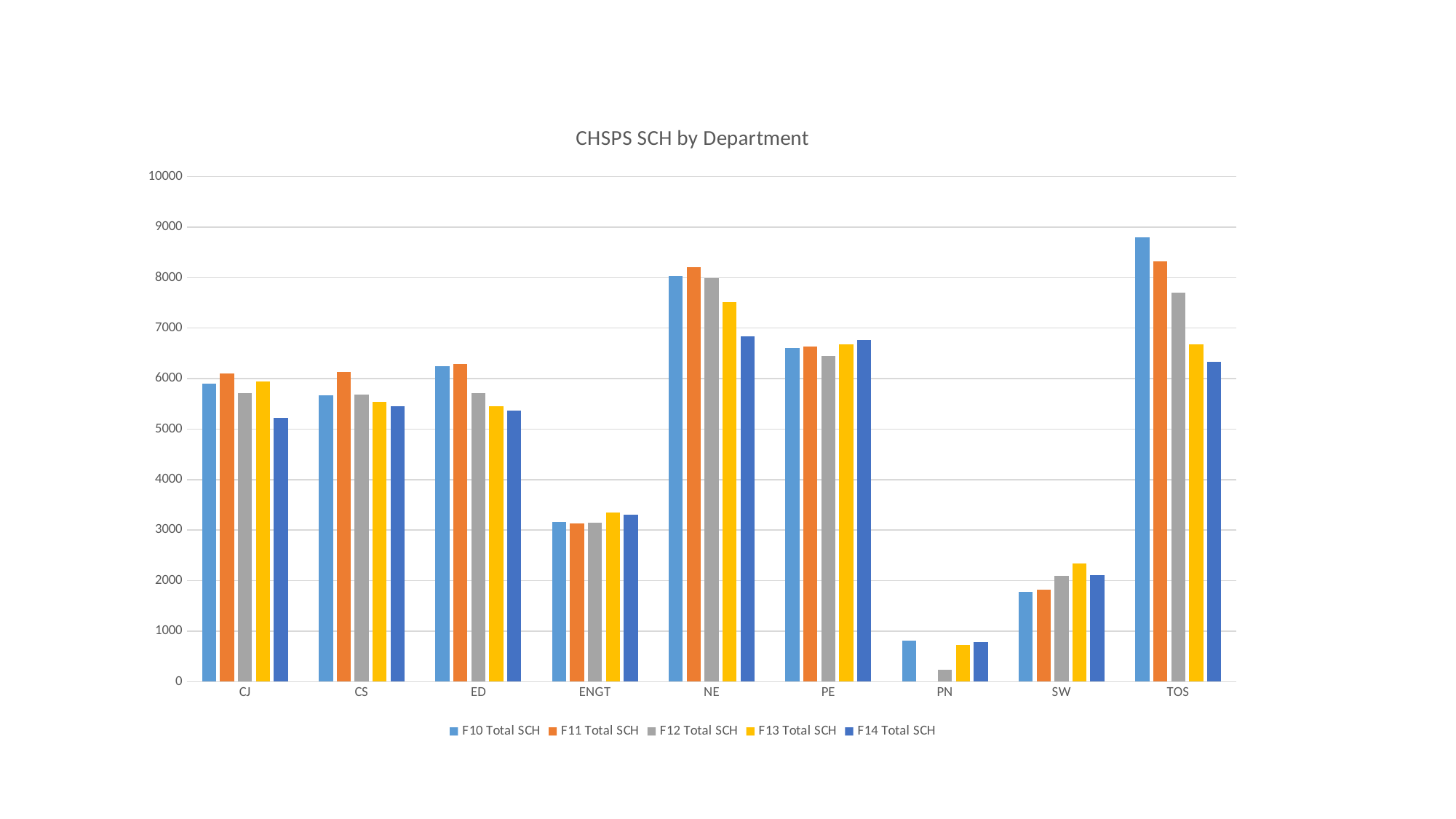

### Chart: CHSPS SCH by Department

| Category | F10 | F11 | F12 | F13 | F14 |
|---|---|---|---|---|---|
| CJ | 5897.5 | 6099.0 | 5718.5 | 5949.0 | 5222.5 |
| CS | 5667.0 | 6125.0 | 5690.0 | 5538.0 | 5447.5 |
| ED | 6248.0 | 6294.5 | 5712.5 | 5457.0 | 5361.0 |
| ENGT | 3157.5 | 3135.0 | 3141.0 | 3346.5 | 3299.5 |
| NE | 8040.5 | 8213.0 | 7994.0 | 7516.5 | 6843.0 |
| PE | 6603.0 | 6635.5 | 6442.0 | 6678.0 | 6771.0 |
| PN | 811.0 | None | 239.0 | 719.0 | 778.0 |
| SW | 1779.5 | 1828.0 | 2089.5 | 2338.5 | 2105.0 |
| TOS | 8802.0 | 8321.0 | 7708.5 | 6681.0 | 6337.0 |